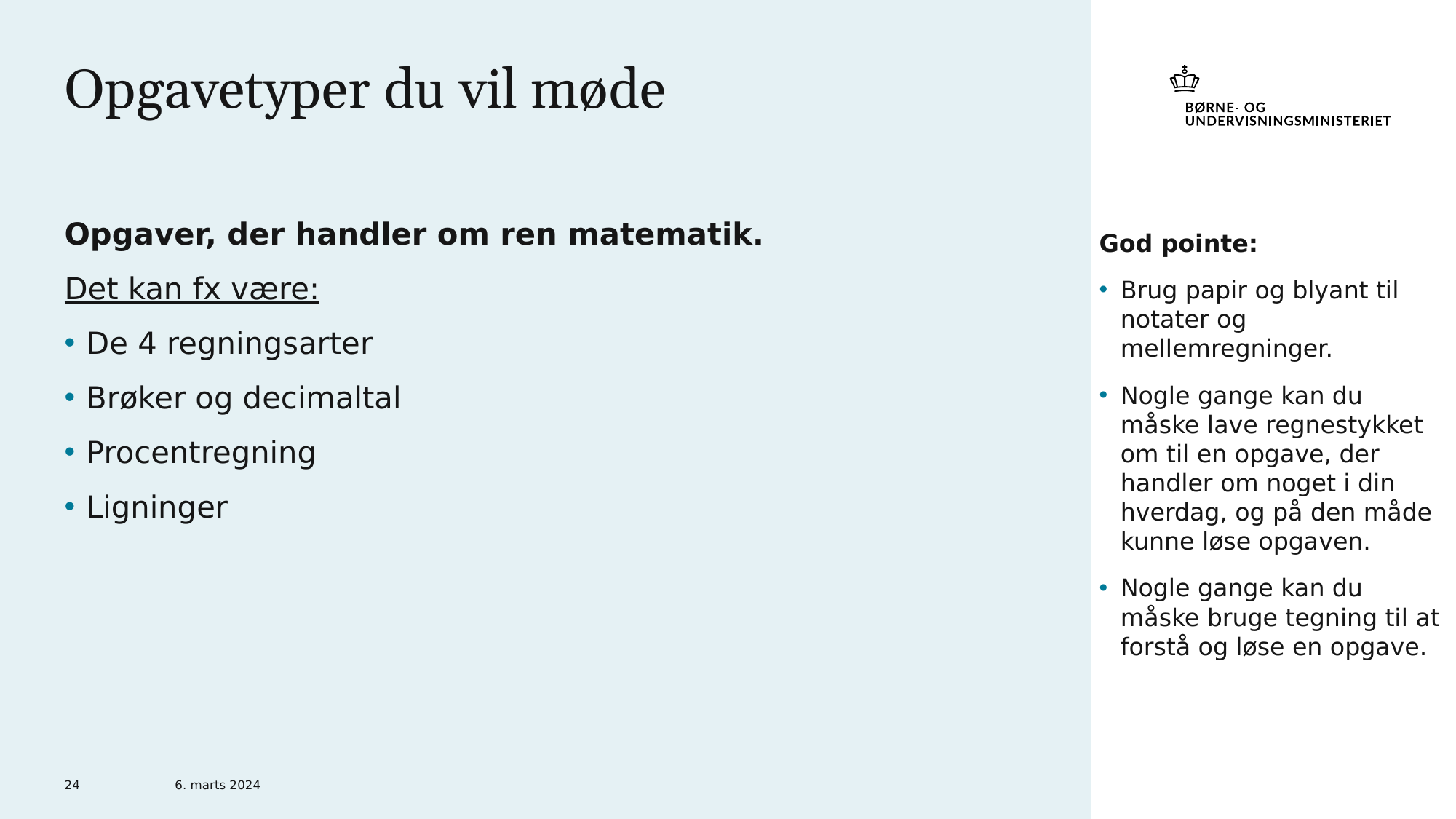

# Opgavetyper du vil møde

God pointe:
Brug papir og blyant til notater og mellemregninger.
Nogle gange kan du måske lave regnestykket om til en opgave, der handler om noget i din hverdag, og på den måde kunne løse opgaven.
Nogle gange kan du måske bruge tegning til at forstå og løse en opgave.

Opgaver, der handler om ren matematik.
Det kan fx være:
De 4 regningsarter
Brøker og decimaltal
Procentregning
Ligninger

24
6. marts 2024